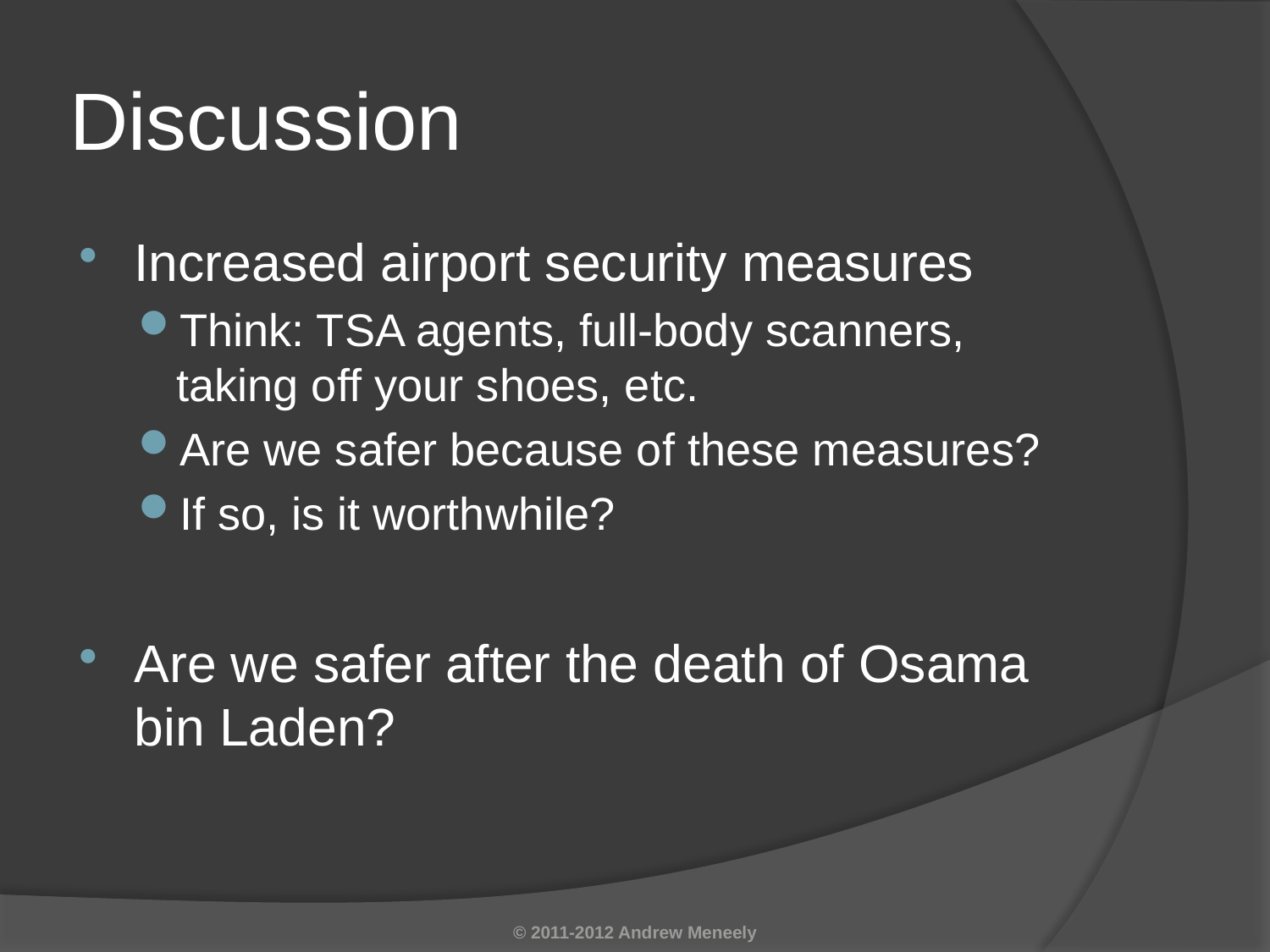

# Discussion
Increased airport security measures
Think: TSA agents, full-body scanners, taking off your shoes, etc.
Are we safer because of these measures?
If so, is it worthwhile?

Are we safer after the death of Osama bin Laden?
© 2011-2012 Andrew Meneely